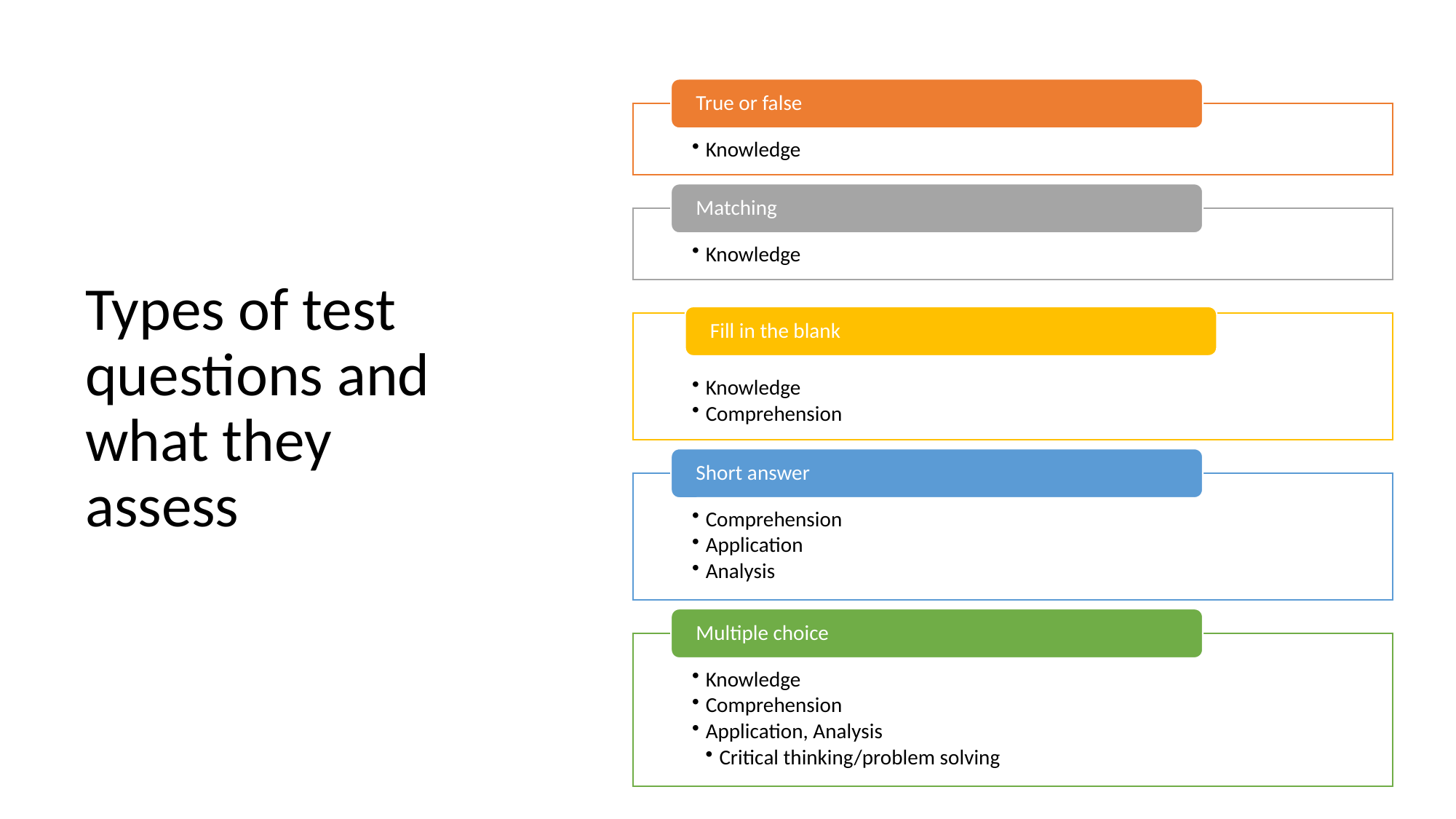

Knowledge
True or false
Knowledge
Matching

Knowledge
Comprehension
Fill in the blank
Comprehension
Application
Analysis
Short answer
Knowledge
Comprehension
Application, Analysis
Critical thinking/problem solving
Multiple choice
# Types of test questions and what they assess